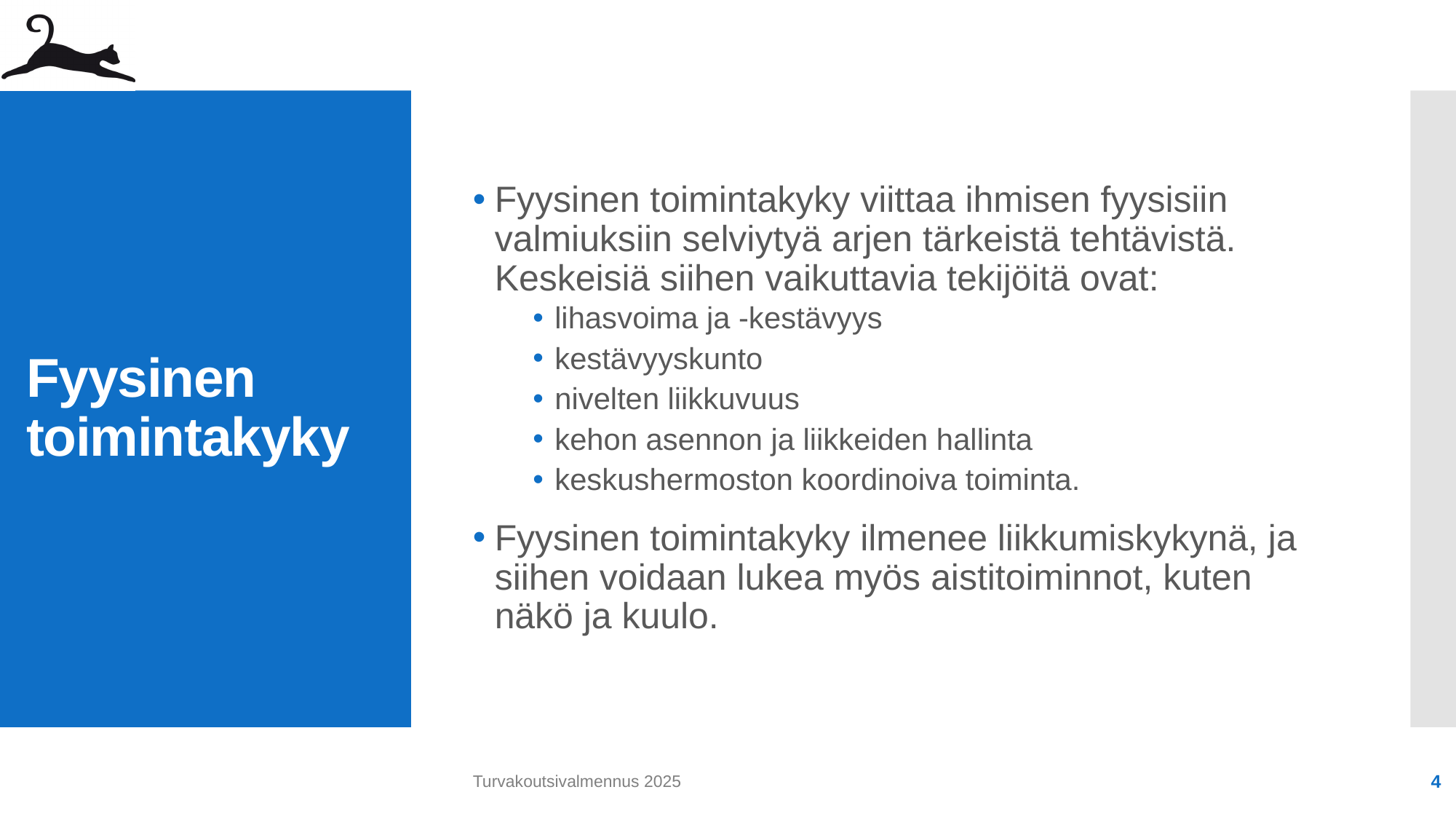

Fyysinen toimintakyky viittaa ihmisen fyysisiin valmiuksiin selviytyä arjen tärkeistä tehtävistä. Keskeisiä siihen vaikuttavia tekijöitä ovat:
lihasvoima ja -kestävyys
kestävyyskunto
nivelten liikkuvuus
kehon asennon ja liikkeiden hallinta
keskushermoston koordinoiva toiminta.
Fyysinen toimintakyky ilmenee liikkumiskykynä, ja siihen voidaan lukea myös aistitoiminnot, kuten näkö ja kuulo.
# Fyysinen toimintakyky
Turvakoutsivalmennus 2025
4